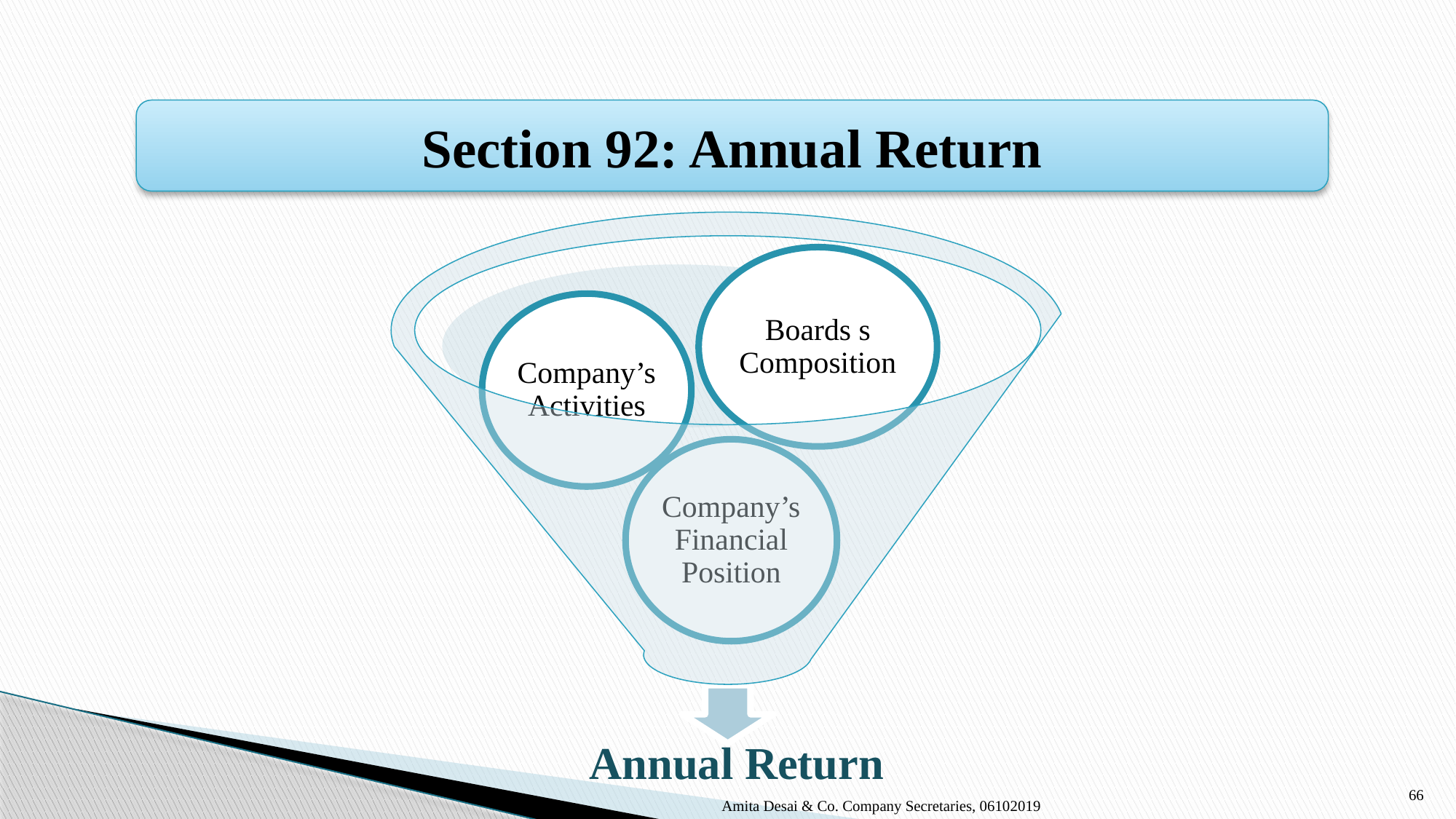

Section 92: Annual Return
Annual Return
Company’s Financial Position
Company’s Activities
Boards s Composition
66
Amita Desai & Co. Company Secretaries, 06102019